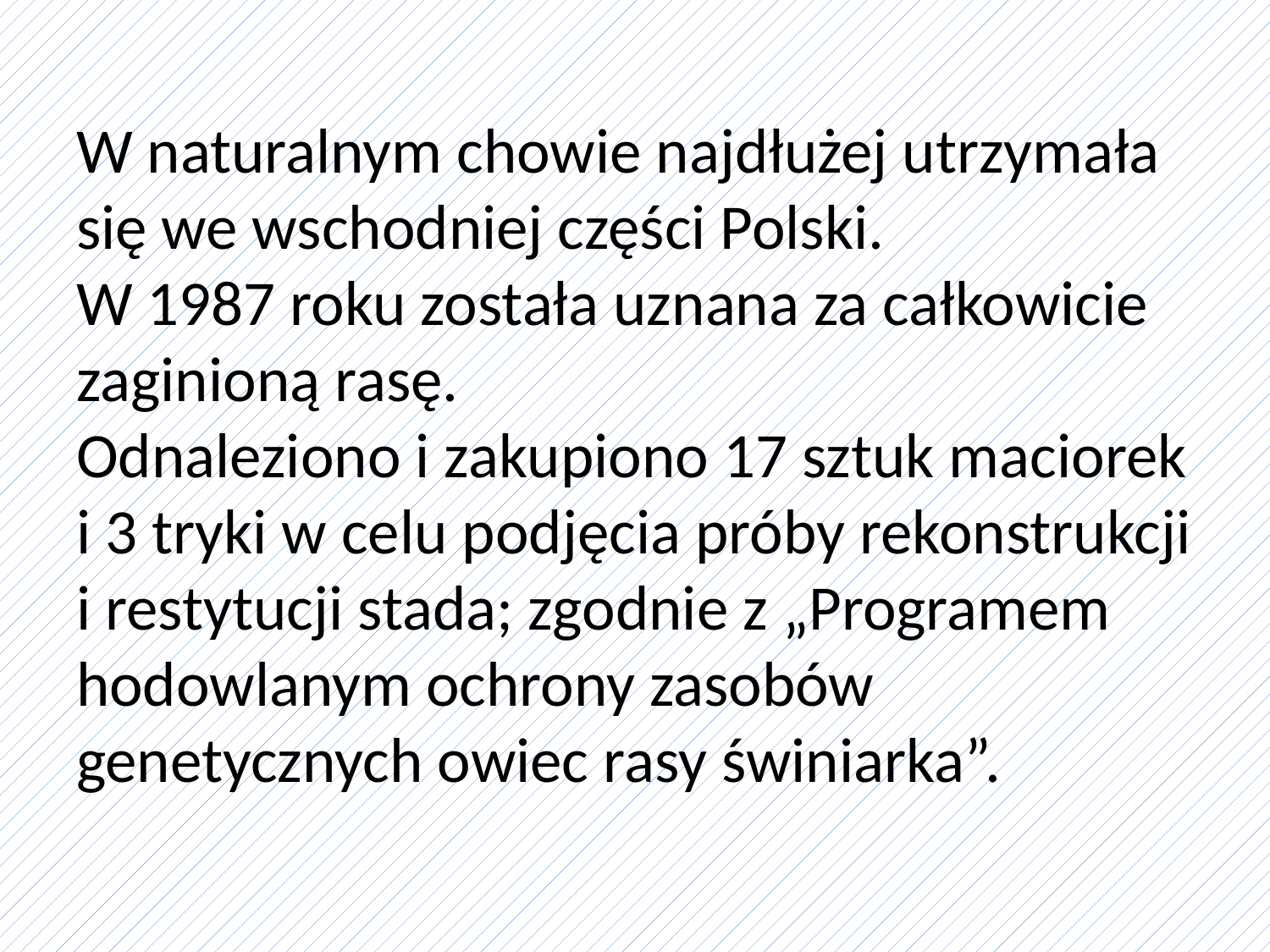

# W naturalnym chowie najdłużej utrzymała się we wschodniej części Polski. W 1987 roku została uznana za całkowicie zaginioną rasę. Odnaleziono i zakupiono 17 sztuk maciorek i 3 tryki w celu podjęcia próby rekonstrukcji i restytucji stada; zgodnie z „Programem hodowlanym ochrony zasobów genetycznych owiec rasy świniarka”.